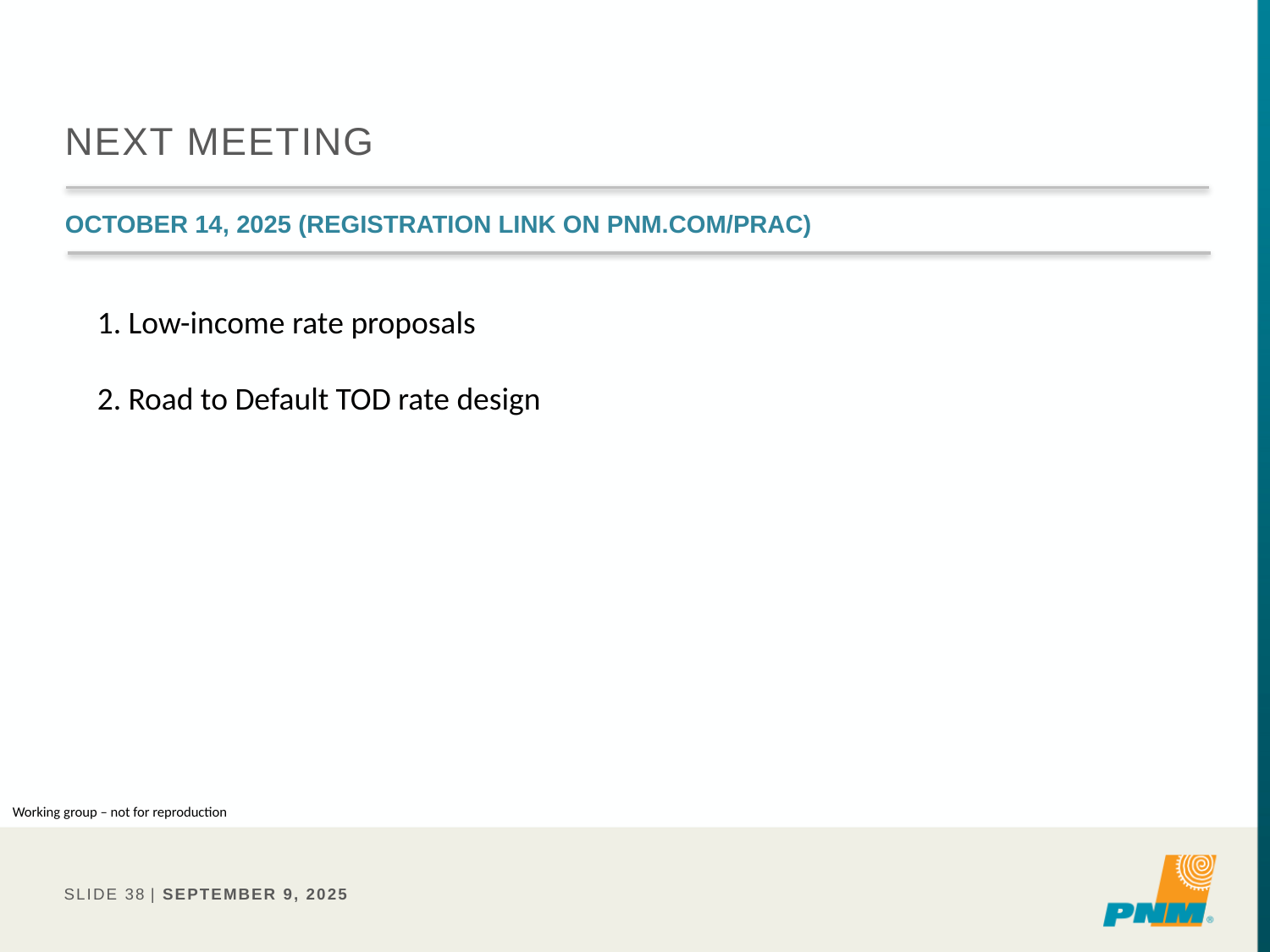

# Next meeting
October 14, 2025 (registration link on PNM.com/prac)
1. Low-income rate proposals

2. Road to Default TOD rate design
Working group – not for reproduction